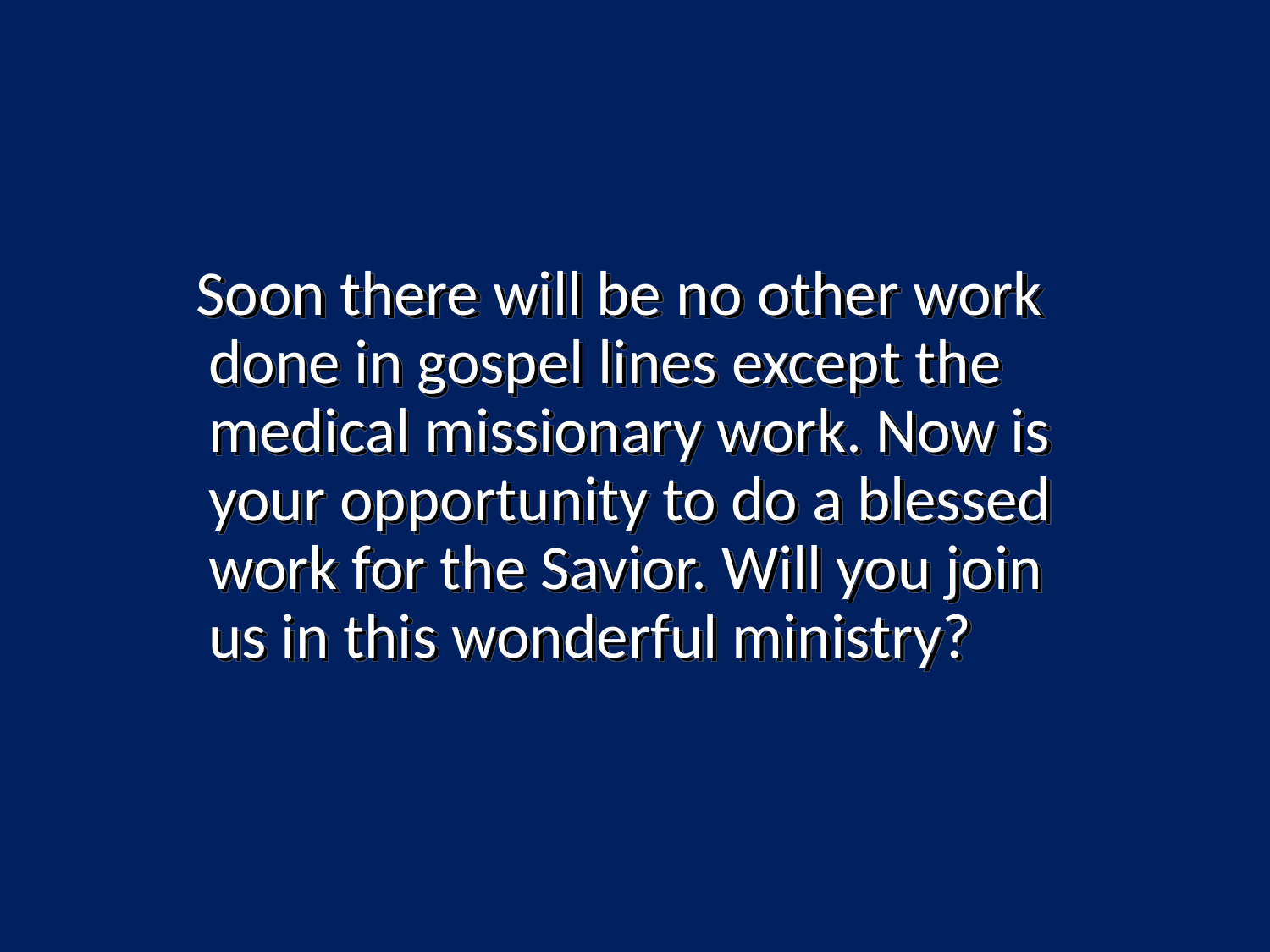

#
  Soon there will be no other work done in gospel lines except the medical missionary work. Now is your opportunity to do a blessed work for the Savior. Will you join us in this wonderful ministry?